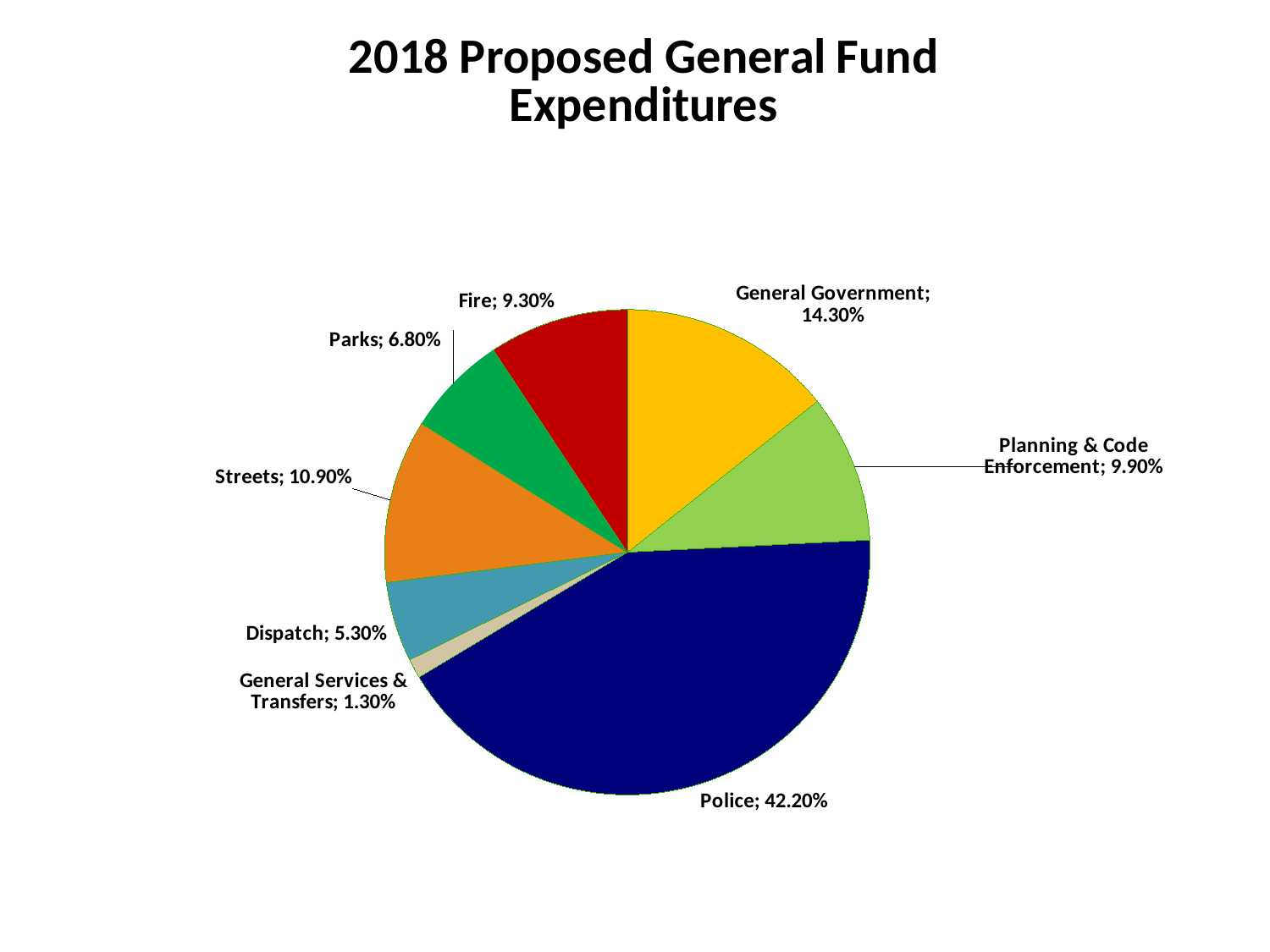

### Chart: 2018 Proposed General Fund Expenditures

| Category |  |
|---|---|
| General Government | 0.143 |
| Planning & Code Enforcement | 0.099 |
| Police | 0.422 |
| General Services & Transfers | 0.013 |
| Dispatch | 0.053 |
| Streets | 0.109 |
| Parks | 0.068 |
| Fire | 0.093 |